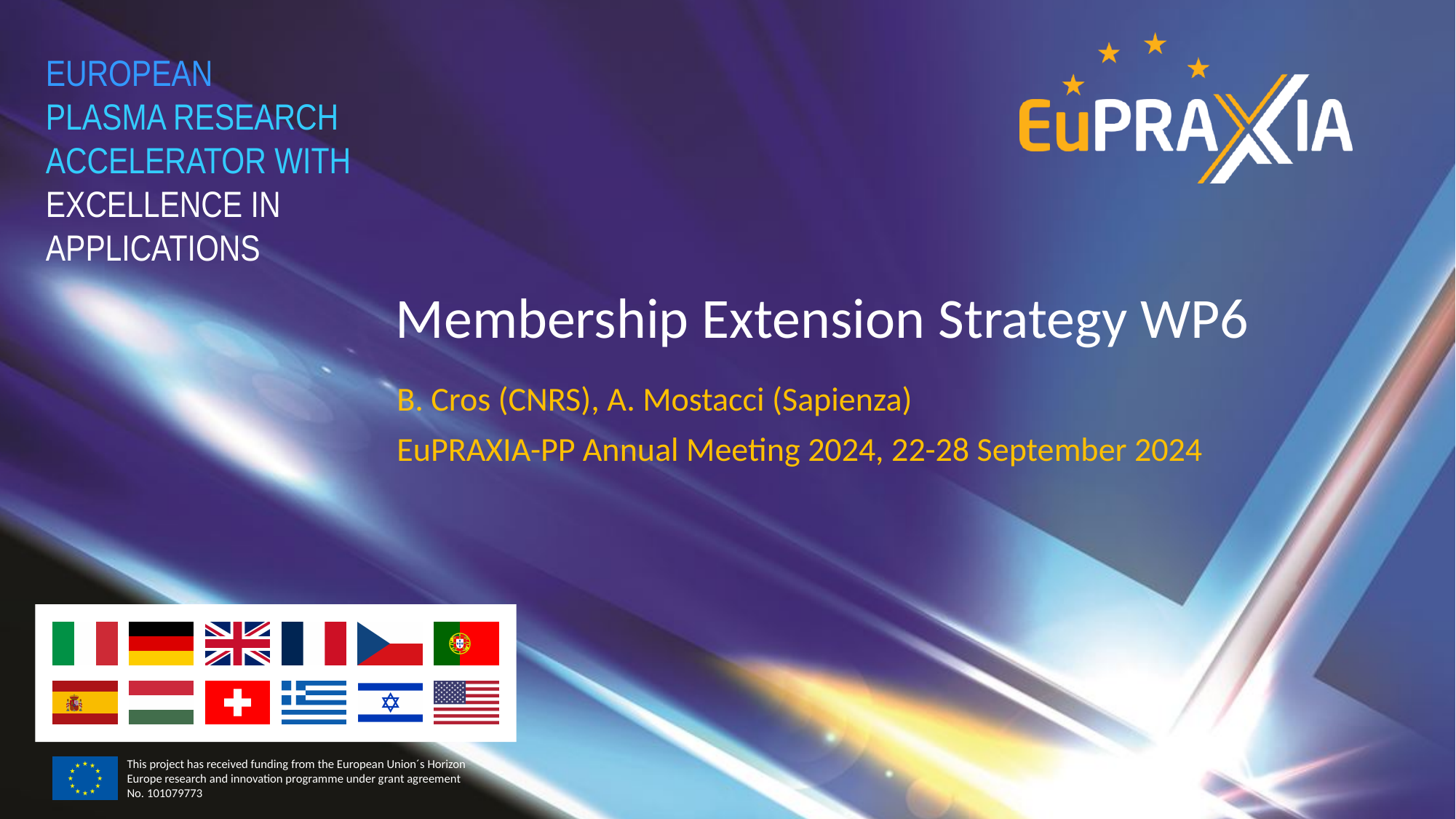

# Membership Extension Strategy WP6
B. Cros (CNRS), A. Mostacci (Sapienza)
EuPRAXIA-PP Annual Meeting 2024, 22-28 September 2024